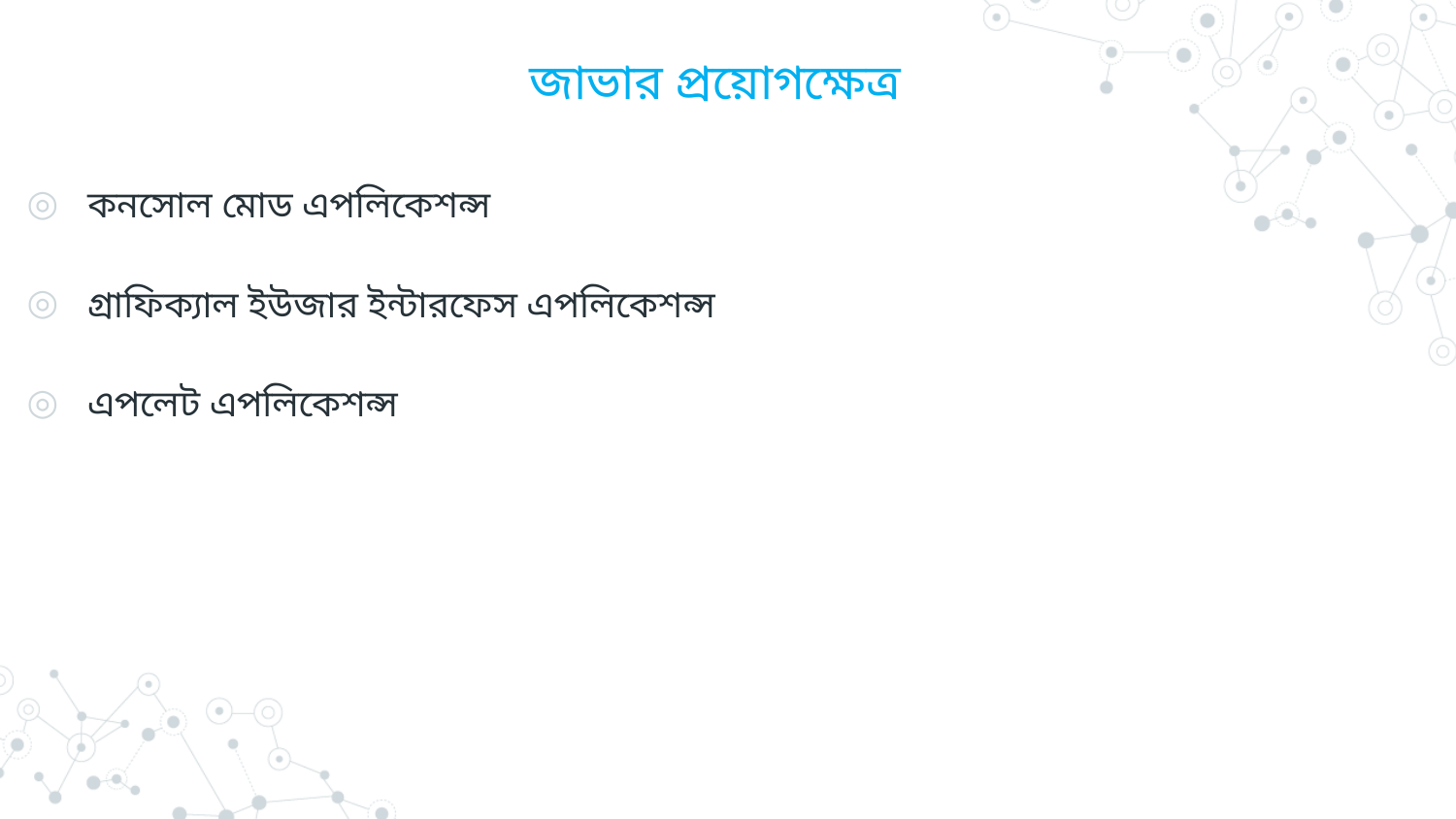

# জাভার প্রয়োগক্ষেত্র
কনসোল মোড এপলিকেশন্স
গ্রাফিক্যাল ইউজার ইন্টারফেস এপলিকেশন্স
এপলেট এপলিকেশন্স